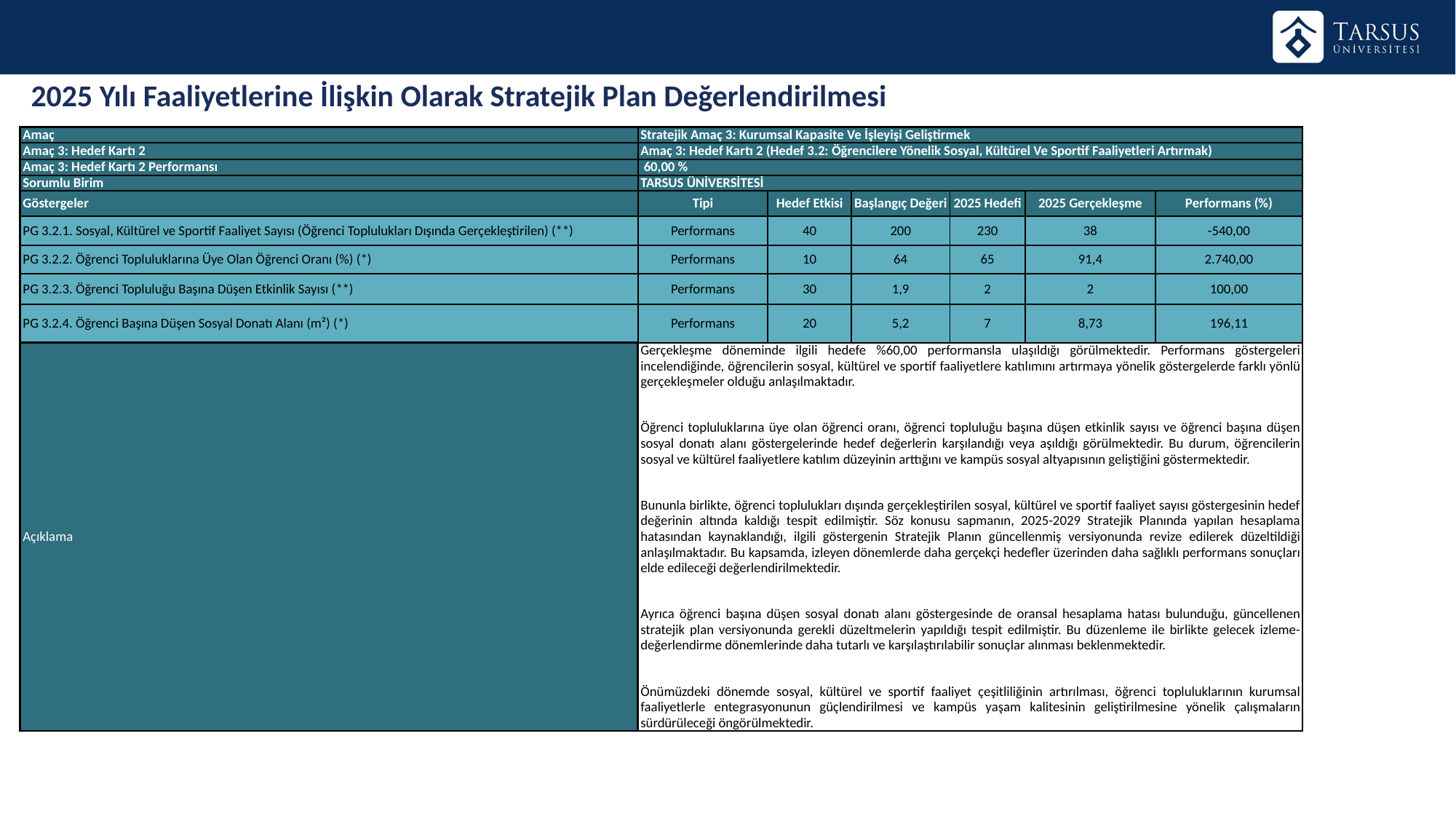

2025 Yılı Faaliyetlerine İlişkin Olarak Stratejik Plan Değerlendirilmesi
| Amaç | Stratejik Amaç 3: Kurumsal Kapasite Ve İşleyişi Geliştirmek |  |  |  |  |  |
| --- | --- | --- | --- | --- | --- | --- |
| Amaç 3: Hedef Kartı 2 | Amaç 3: Hedef Kartı 2 (Hedef 3.2: Öğrencilere Yönelik Sosyal, Kültürel Ve Sportif Faaliyetleri Artırmak) |  |  |  |  |  |
| Amaç 3: Hedef Kartı 2 Performansı | 60,00 % |  |  |  |  |  |
| Sorumlu Birim | TARSUS ÜNİVERSİTESİ |  |  |  |  |  |
| Göstergeler | Tipi | Hedef Etkisi | Başlangıç Değeri | 2025 Hedefi | 2025 Gerçekleşme | Performans (%) |
| PG 3.2.1. Sosyal, Kültürel ve Sportif Faaliyet Sayısı (Öğrenci Toplulukları Dışında Gerçekleştirilen) (\*\*) | Performans | 40 | 200 | 230 | 38 | -540,00 |
| PG 3.2.2. Öğrenci Topluluklarına Üye Olan Öğrenci Oranı (%) (\*) | Performans | 10 | 64 | 65 | 91,4 | 2.740,00 |
| PG 3.2.3. Öğrenci Topluluğu Başına Düşen Etkinlik Sayısı (\*\*) | Performans | 30 | 1,9 | 2 | 2 | 100,00 |
| PG 3.2.4. Öğrenci Başına Düşen Sosyal Donatı Alanı (m²) (\*) | Performans | 20 | 5,2 | 7 | 8,73 | 196,11 |
| Açıklama | Gerçekleşme döneminde ilgili hedefe %60,00 performansla ulaşıldığı görülmektedir. Performans göstergeleri incelendiğinde, öğrencilerin sosyal, kültürel ve sportif faaliyetlere katılımını artırmaya yönelik göstergelerde farklı yönlü gerçekleşmeler olduğu anlaşılmaktadır. Öğrenci topluluklarına üye olan öğrenci oranı, öğrenci topluluğu başına düşen etkinlik sayısı ve öğrenci başına düşen sosyal donatı alanı göstergelerinde hedef değerlerin karşılandığı veya aşıldığı görülmektedir. Bu durum, öğrencilerin sosyal ve kültürel faaliyetlere katılım düzeyinin arttığını ve kampüs sosyal altyapısının geliştiğini göstermektedir. Bununla birlikte, öğrenci toplulukları dışında gerçekleştirilen sosyal, kültürel ve sportif faaliyet sayısı göstergesinin hedef değerinin altında kaldığı tespit edilmiştir. Söz konusu sapmanın, 2025-2029 Stratejik Planında yapılan hesaplama hatasından kaynaklandığı, ilgili göstergenin Stratejik Planın güncellenmiş versiyonunda revize edilerek düzeltildiği anlaşılmaktadır. Bu kapsamda, izleyen dönemlerde daha gerçekçi hedefler üzerinden daha sağlıklı performans sonuçları elde edileceği değerlendirilmektedir. Ayrıca öğrenci başına düşen sosyal donatı alanı göstergesinde de oransal hesaplama hatası bulunduğu, güncellenen stratejik plan versiyonunda gerekli düzeltmelerin yapıldığı tespit edilmiştir. Bu düzenleme ile birlikte gelecek izleme-değerlendirme dönemlerinde daha tutarlı ve karşılaştırılabilir sonuçlar alınması beklenmektedir. Önümüzdeki dönemde sosyal, kültürel ve sportif faaliyet çeşitliliğinin artırılması, öğrenci topluluklarının kurumsal faaliyetlerle entegrasyonunun güçlendirilmesi ve kampüs yaşam kalitesinin geliştirilmesine yönelik çalışmaların sürdürüleceği öngörülmektedir. |  |  |  |  |  |